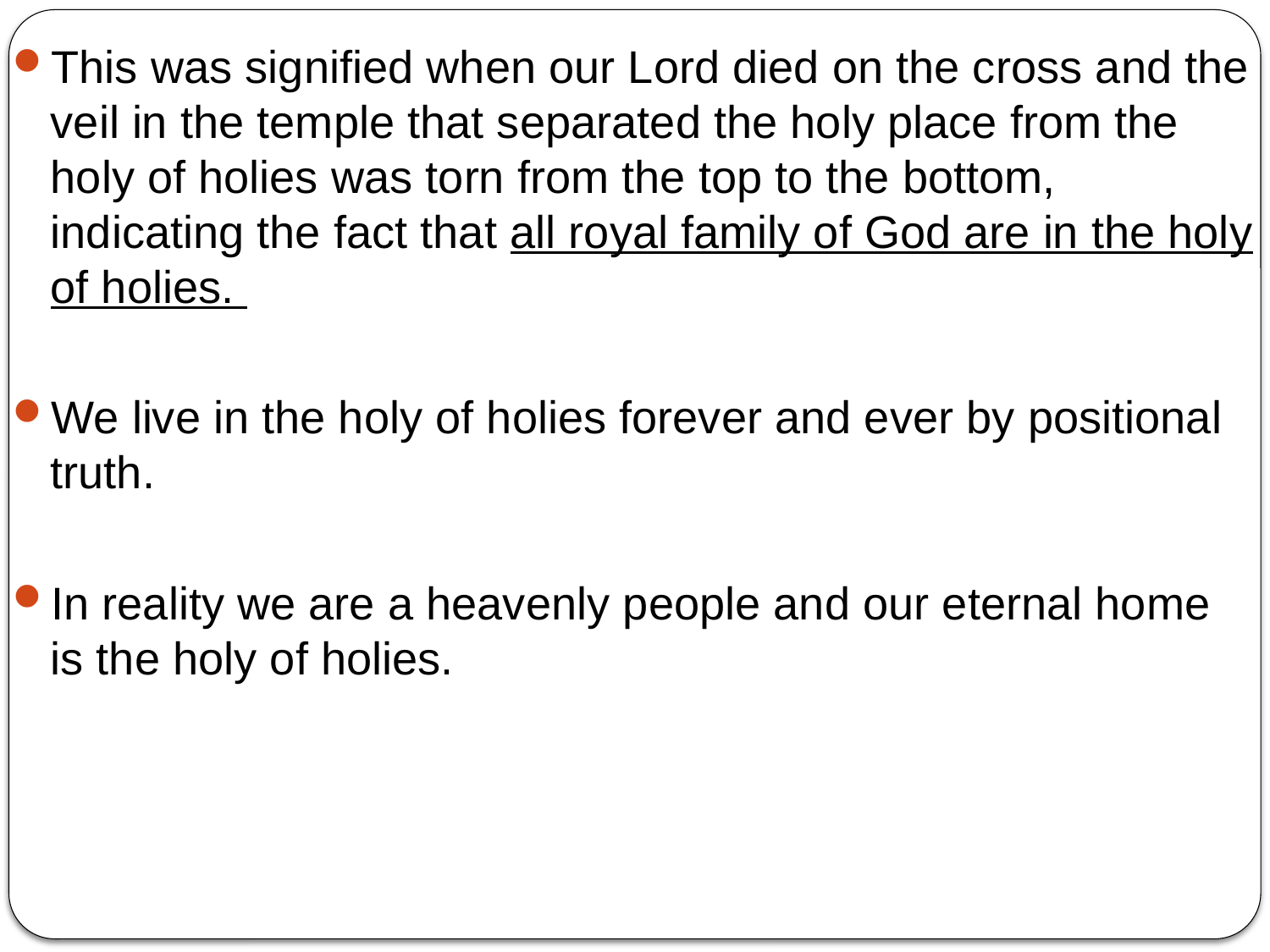

This was signified when our Lord died on the cross and the veil in the temple that separated the holy place from the holy of holies was torn from the top to the bottom, indicating the fact that all royal family of God are in the holy of holies.

We live in the holy of holies forever and ever by positional truth.

In reality we are a heavenly people and our eternal home is the holy of holies.